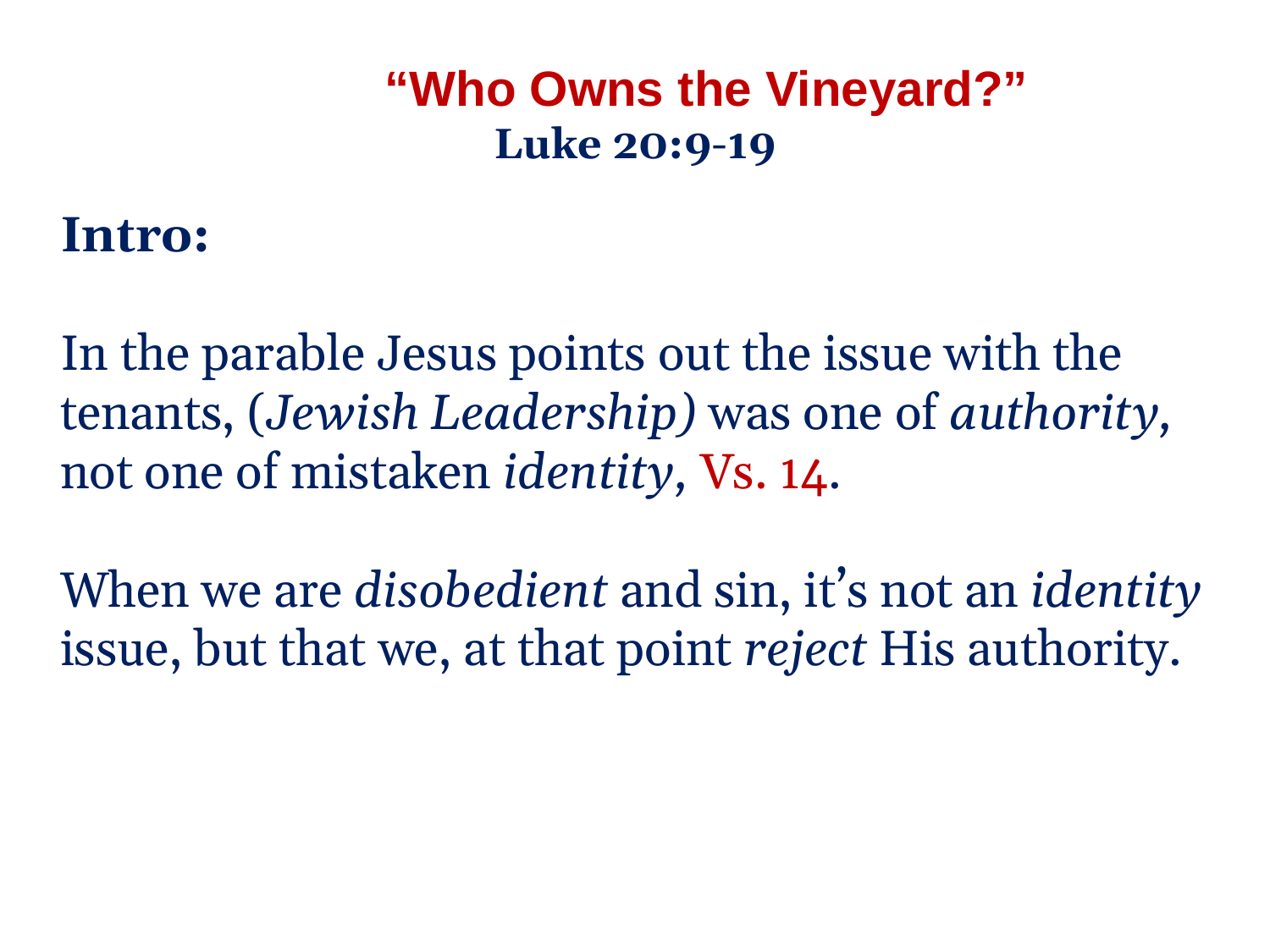

“Who Owns the Vineyard?”
Luke 20:9-19
Intro:

In the parable Jesus points out the issue with the tenants, (Jewish Leadership) was one of authority, not one of mistaken identity, Vs. 14.

When we are disobedient and sin, it’s not an identity issue, but that we, at that point reject His authority.